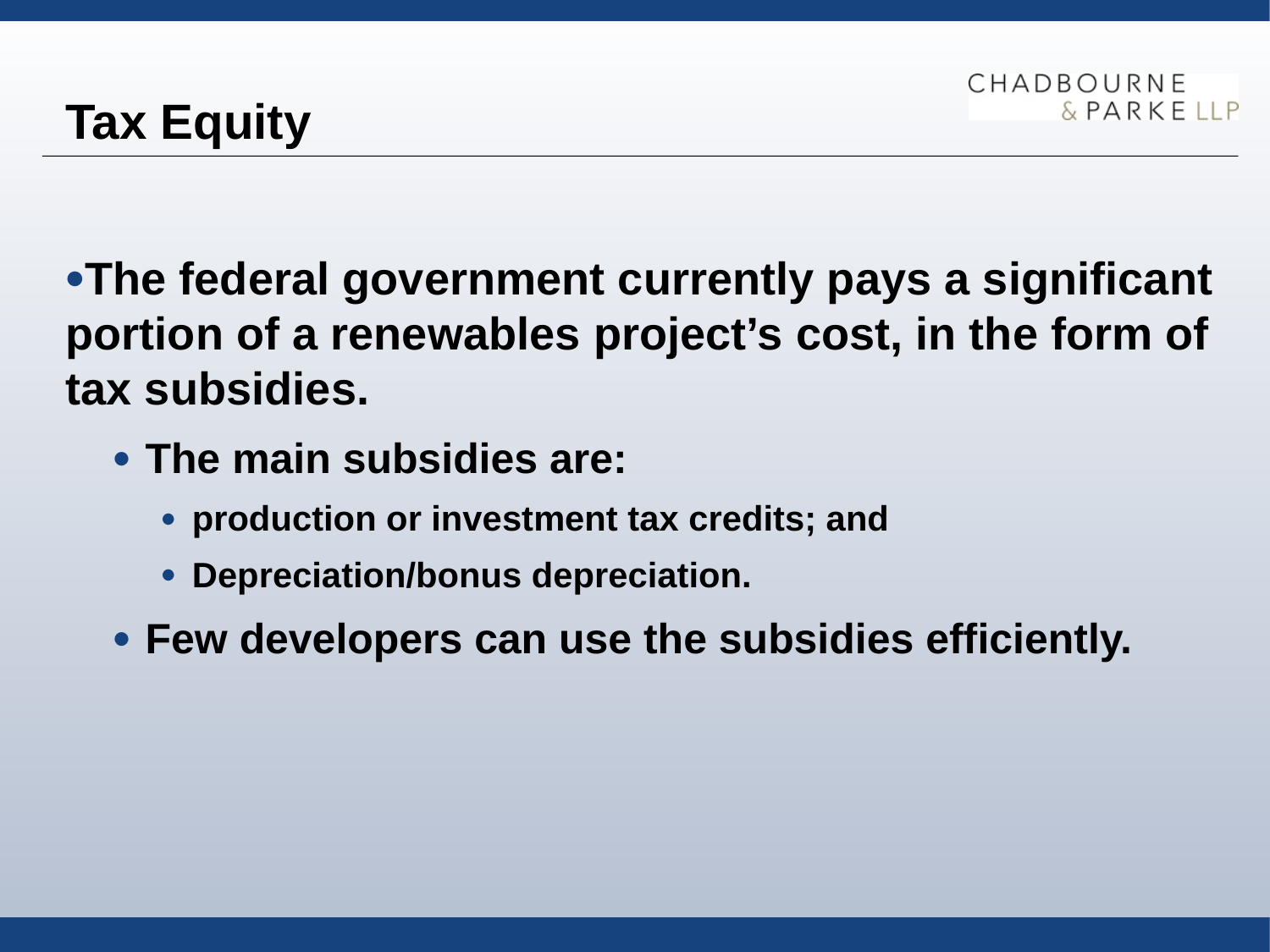

# Tax Equity

The federal government currently pays a significant portion of a renewables project’s cost, in the form of tax subsidies.
The main subsidies are:
production or investment tax credits; and
Depreciation/bonus depreciation.
Few developers can use the subsidies efficiently.